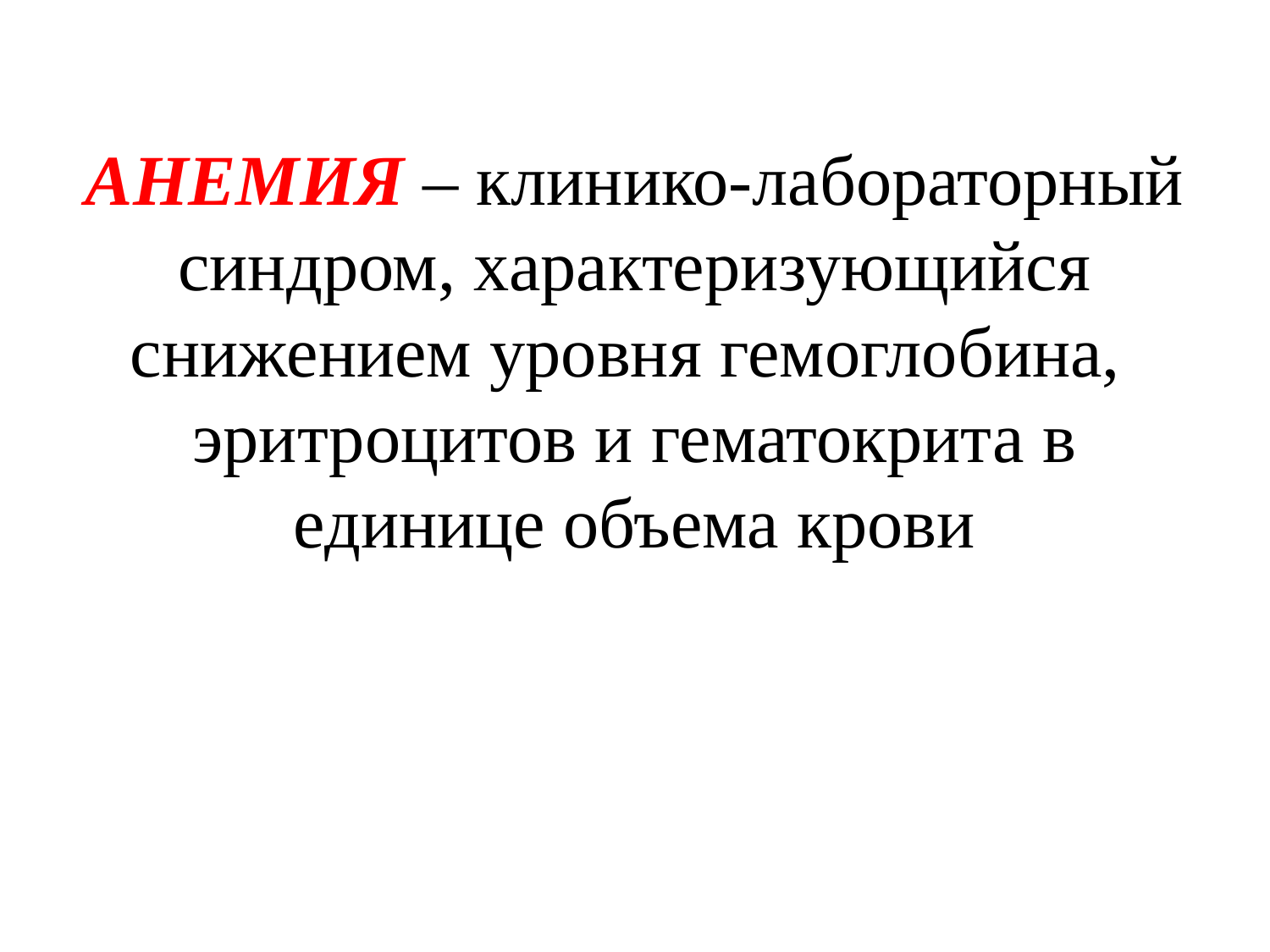

# АНЕМИЯ – клинико-лабораторный синдром, характеризующийся снижением уровня гемоглобина,  эритроцитов и гематокрита в единице объема крови